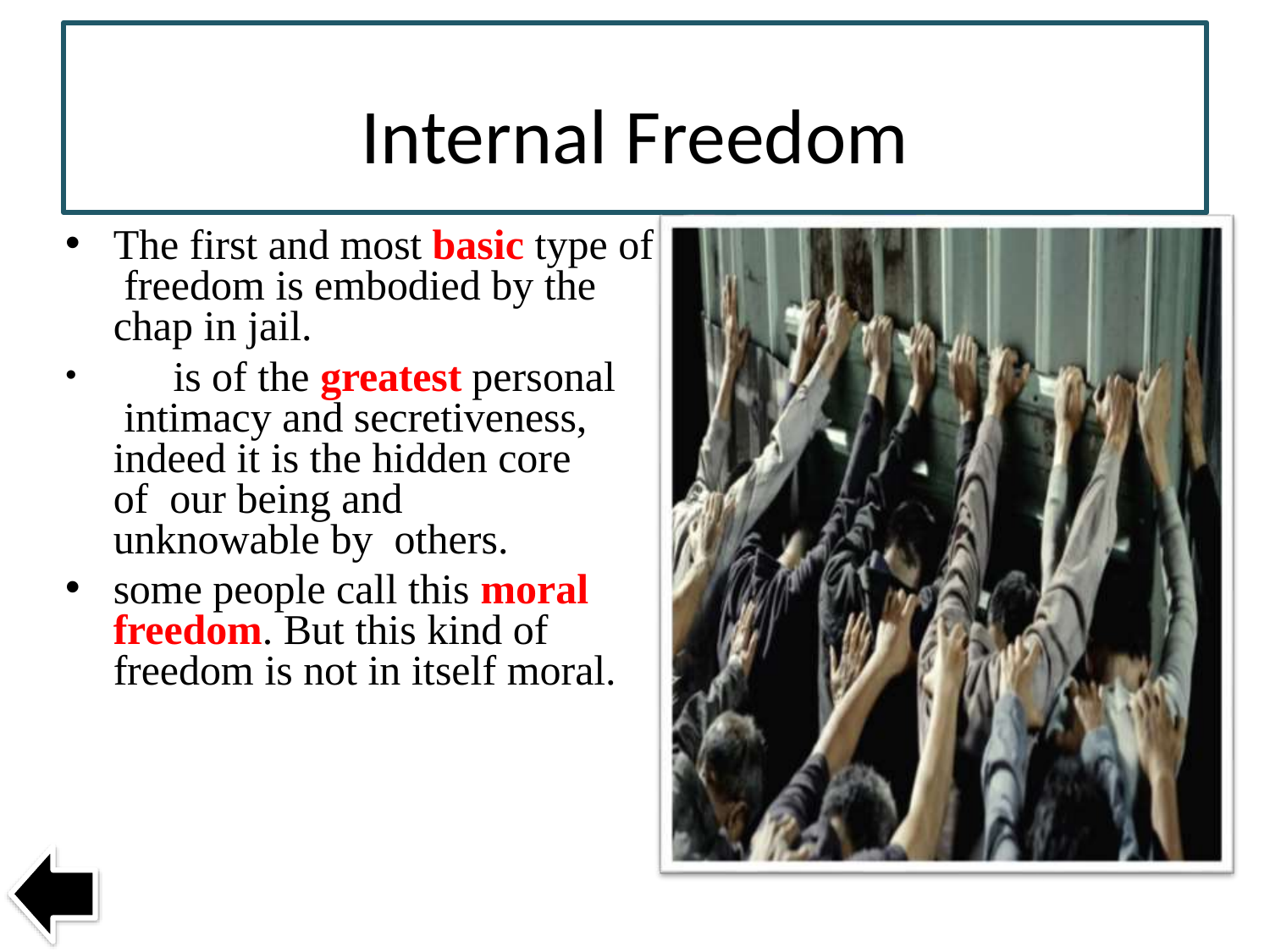

# Internal Freedom

The first and most basic type of  freedom is embodied by the  chap in jail.
	is of the greatest personal  intimacy and secretiveness,  indeed it is the hidden core of  our being and unknowable by  others.
some people call this moral  freedom. But this kind of  freedom is not in itself moral.